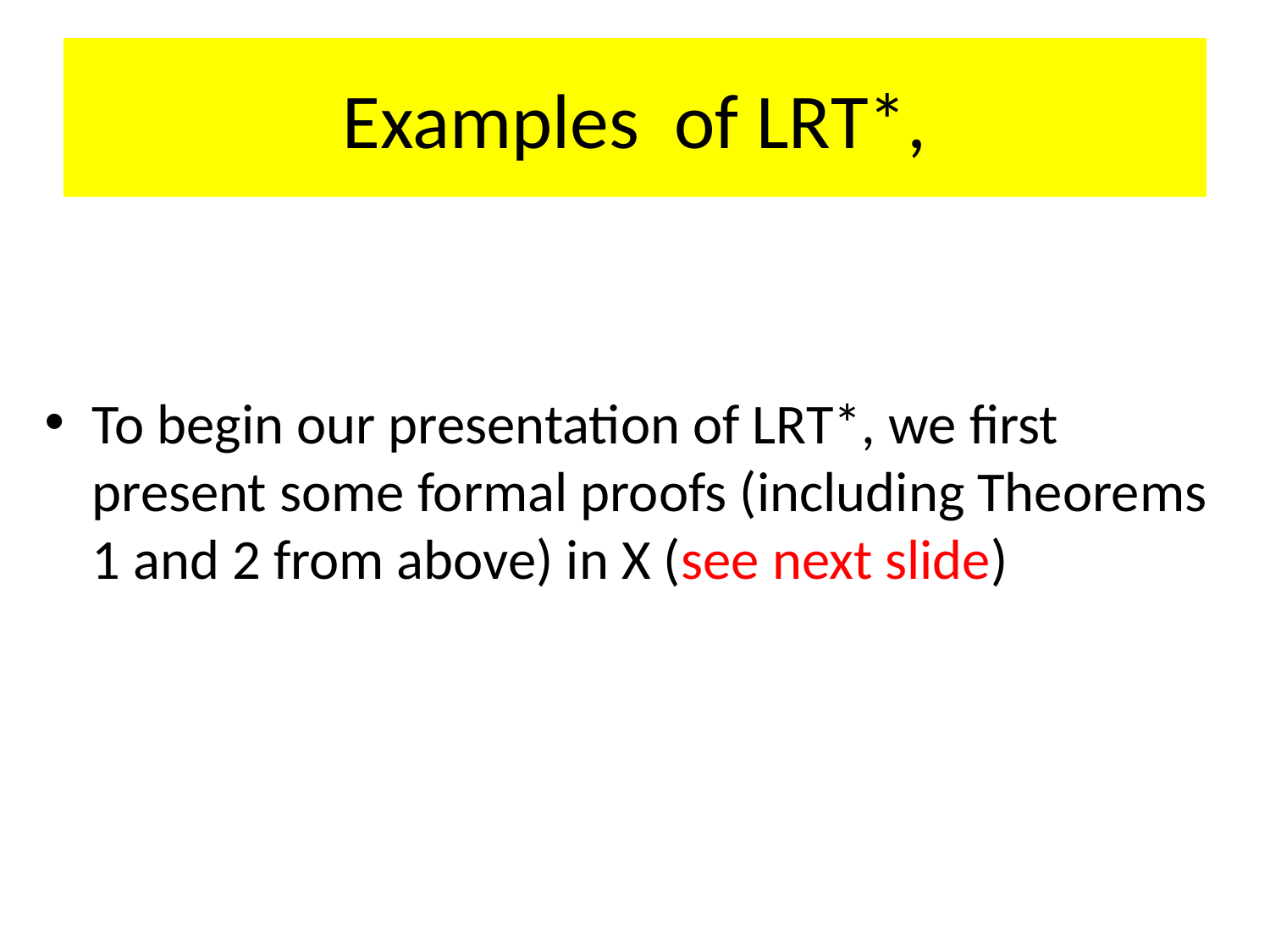

# Examples  of LRT*,
To begin our presentation of LRT*, we first present some formal proofs (including Theorems 1 and 2 from above) in X (see next slide)